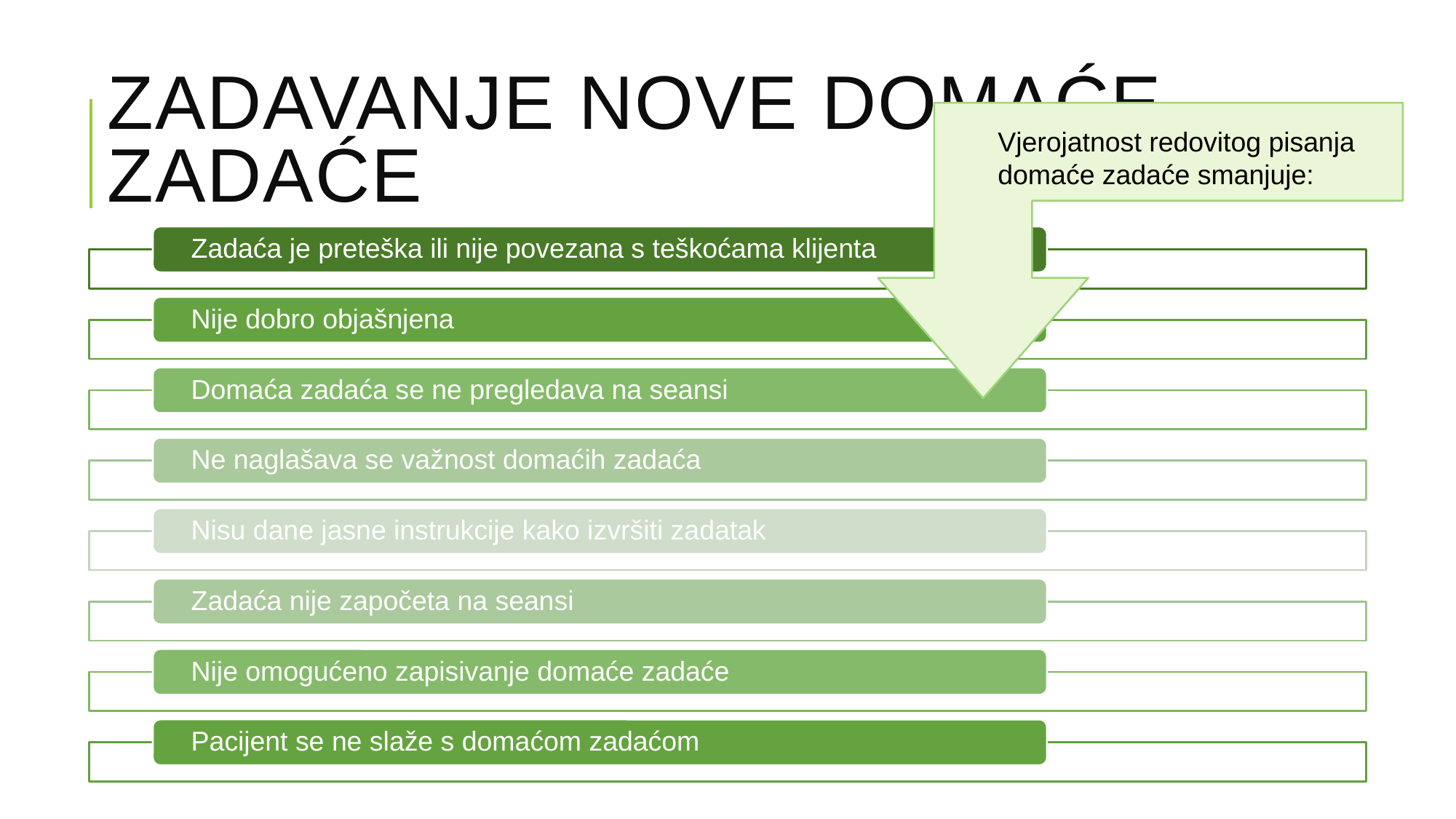

# Zadavanje nove domaće zadaće

Vjerojatnost redovitog pisanja domaće zadaće smanjuje:
Zadaća je preteška ili nije povezana s teškoćama klijenta
Nije dobro objašnjena
Domaća zadaća se ne pregledava na seansi
Ne naglašava se važnost domaćih zadaća
Nisu dane jasne instrukcije kako izvršiti zadatak
Zadaća nije započeta na seansi
Nije omogućeno zapisivanje domaće zadaće
Pacijent se ne slaže s domaćom zadaćom